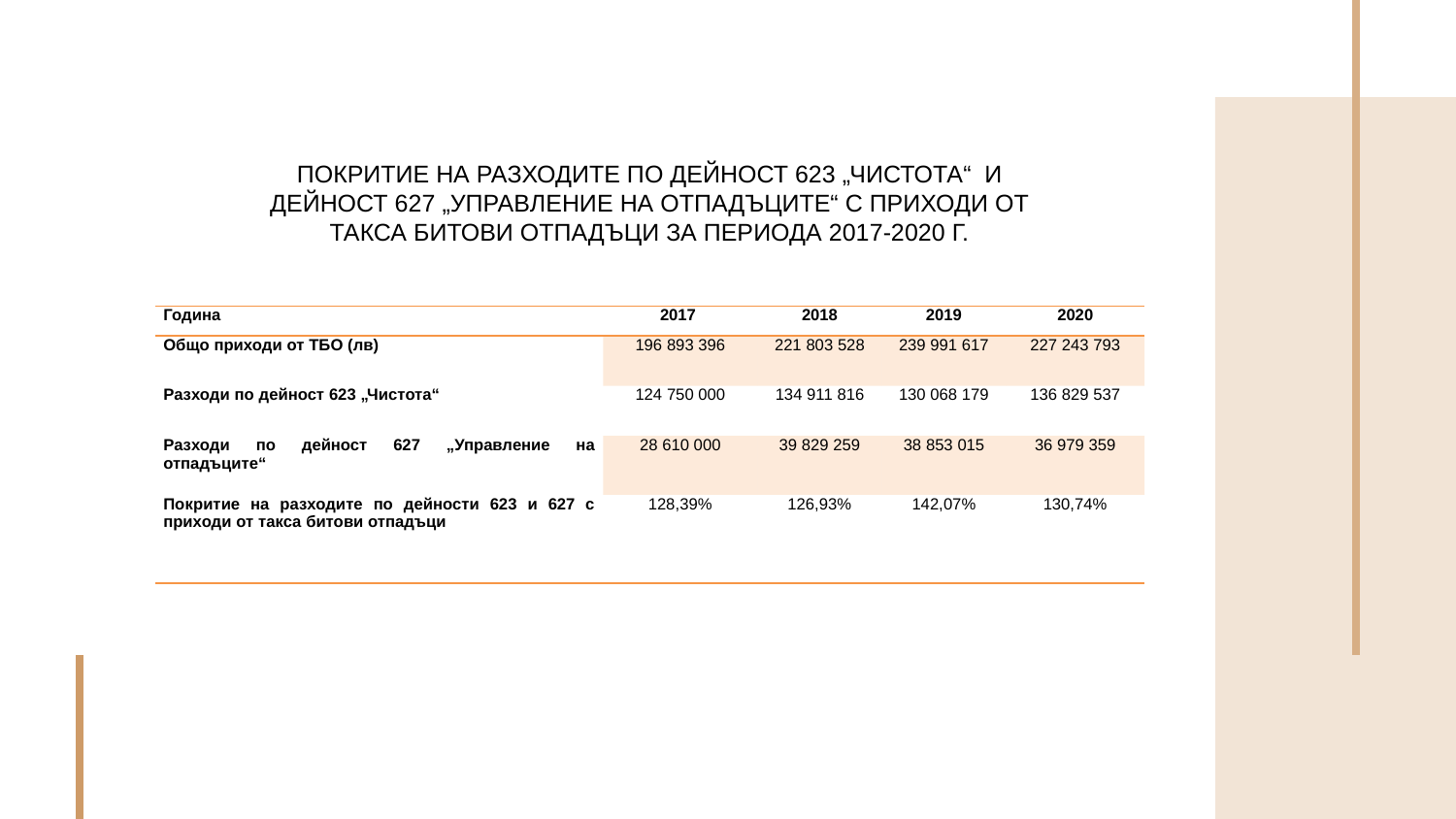

ПОКРИТИЕ НА РАЗХОДИТЕ ПО ДЕЙНОСТ 623 „ЧИСТОТА“  И ДЕЙНОСТ 627 „УПРАВЛЕНИЕ НА ОТПАДЪЦИТЕ“ С ПРИХОДИ ОТ ТАКСА БИТОВИ ОТПАДЪЦИ ЗА ПЕРИОДА 2017-2020 Г.
| Година | 2017 | 2018 | 2019 | 2020 |
| --- | --- | --- | --- | --- |
| Общо приходи от ТБО (лв) | 196 893 396 | 221 803 528 | 239 991 617 | 227 243 793 |
| Разходи по дейност 623 „Чистота“ | 124 750 000 | 134 911 816 | 130 068 179 | 136 829 537 |
| Разходи по дейност 627 „Управление на отпадъците“ | 28 610 000 | 39 829 259 | 38 853 015 | 36 979 359 |
| Покритие на разходите по дейности 623 и 627 с приходи от такса битови отпадъци | 128,39% | 126,93% | 142,07% | 130,74% |